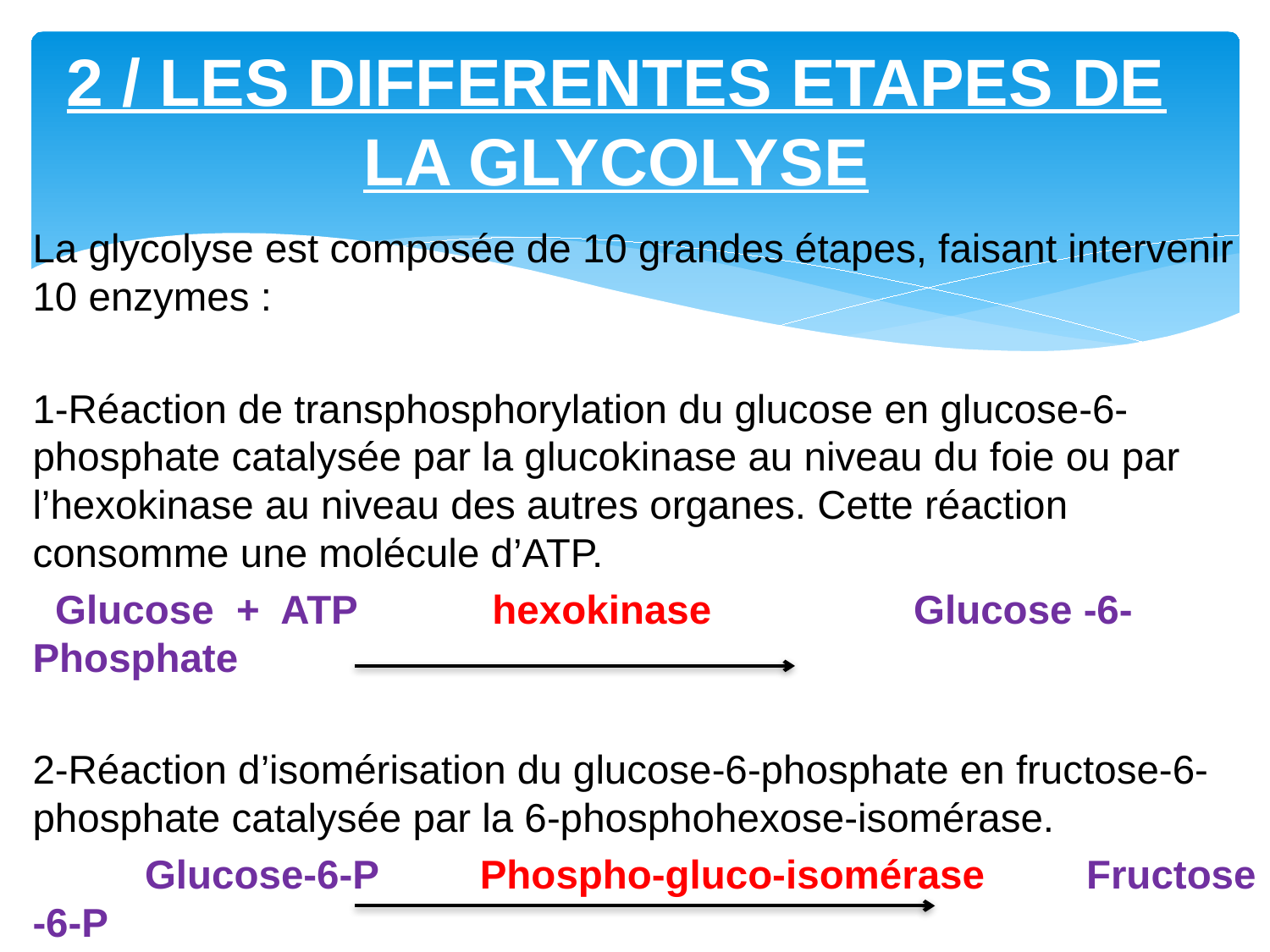

# 2 / LES DIFFERENTES ETAPES DE LA GLYCOLYSE
La glycolyse est composée de 10 grandes étapes, faisant intervenir 10 enzymes :

1-Réaction de transphosphorylation du glucose en glucose-6-phosphate catalysée par la glucokinase au niveau du foie ou par l’hexokinase au niveau des autres organes. Cette réaction consomme une molécule d’ATP.
  Glucose  +  ATP            hexokinase                  Glucose -6-Phosphate

2-Réaction d’isomérisation du glucose-6-phosphate en fructose-6-phosphate catalysée par la 6-phosphohexose-isomérase.
          Glucose-6-P         Phospho-gluco-isomérase         Fructose -6-P